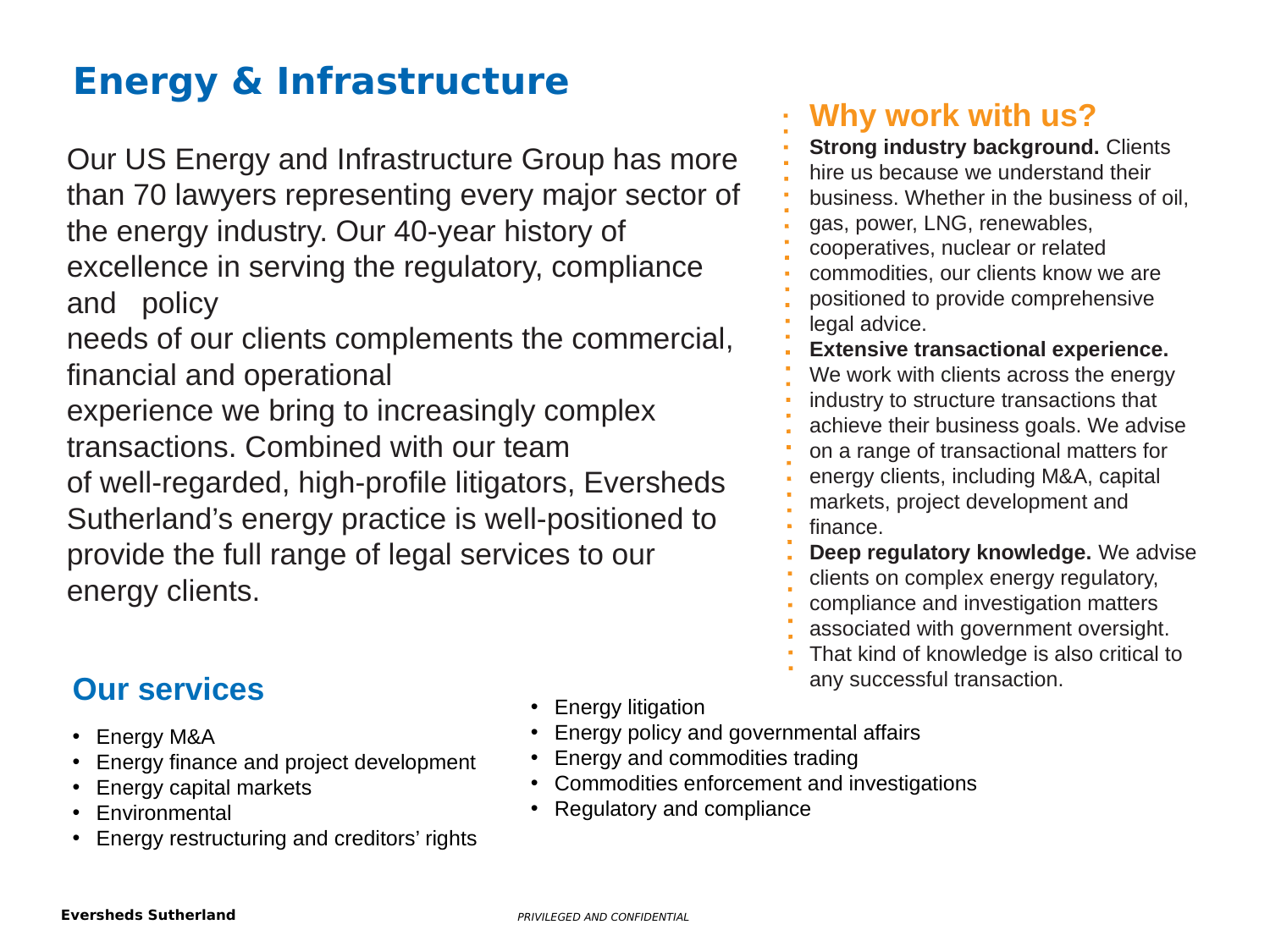

# Energy & Infrastructure
Why work with us?
Strong industry background. Clients hire us because we understand their business. Whether in the business of oil, gas, power, LNG, renewables, cooperatives, nuclear or related commodities, our clients know we are positioned to provide comprehensive legal advice.
Extensive transactional experience. We work with clients across the energy industry to structure transactions that achieve their business goals. We advise
on a range of transactional matters for energy clients, including M&A, capital markets, project development and finance.
Deep regulatory knowledge. We advise clients on complex energy regulatory, compliance and investigation matters associated with government oversight. That kind of knowledge is also critical to any successful transaction.

Our US Energy and Infrastructure Group has more than 70 lawyers representing every major sector of the energy industry. Our 40-year history of excellence in serving the regulatory, compliance and   policy
needs of our clients complements the commercial, financial and operational
experience we bring to increasingly complex transactions. Combined with our team
of well-regarded, high-profile litigators, Eversheds Sutherland’s energy practice is well-positioned to provide the full range of legal services to our energy clients.
Our services

Energy M&A
Energy finance and project development
Energy capital markets
Environmental
Energy restructuring and creditors’ rights

Energy litigation
Energy policy and governmental affairs
Energy and commodities trading
Commodities enforcement and investigations
Regulatory and compliance